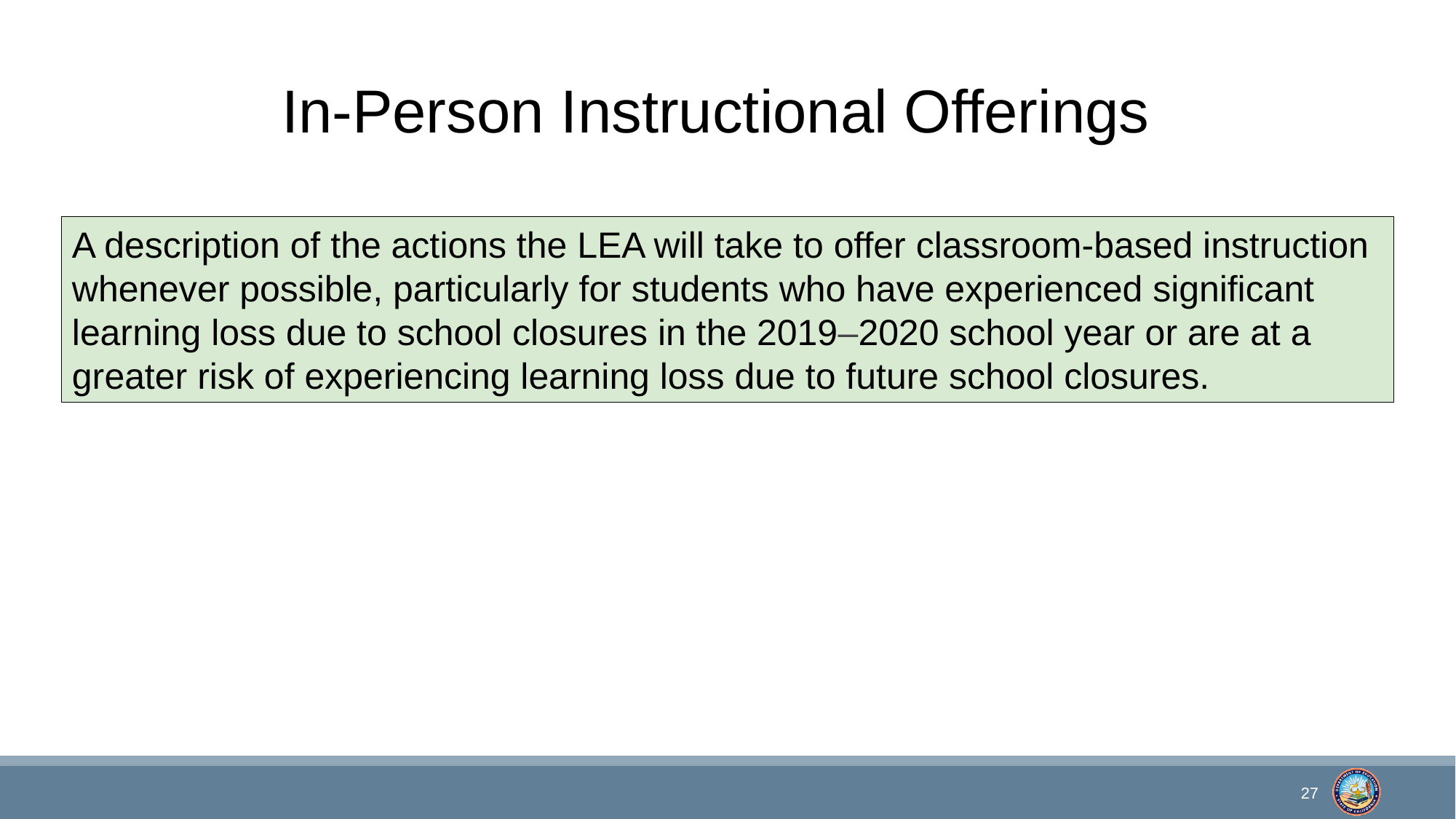

# In-Person Instructional Offerings
A description of the actions the LEA will take to offer classroom-based instruction whenever possible, particularly for students who have experienced significant learning loss due to school closures in the 2019–2020 school year or are at a greater risk of experiencing learning loss due to future school closures.
27